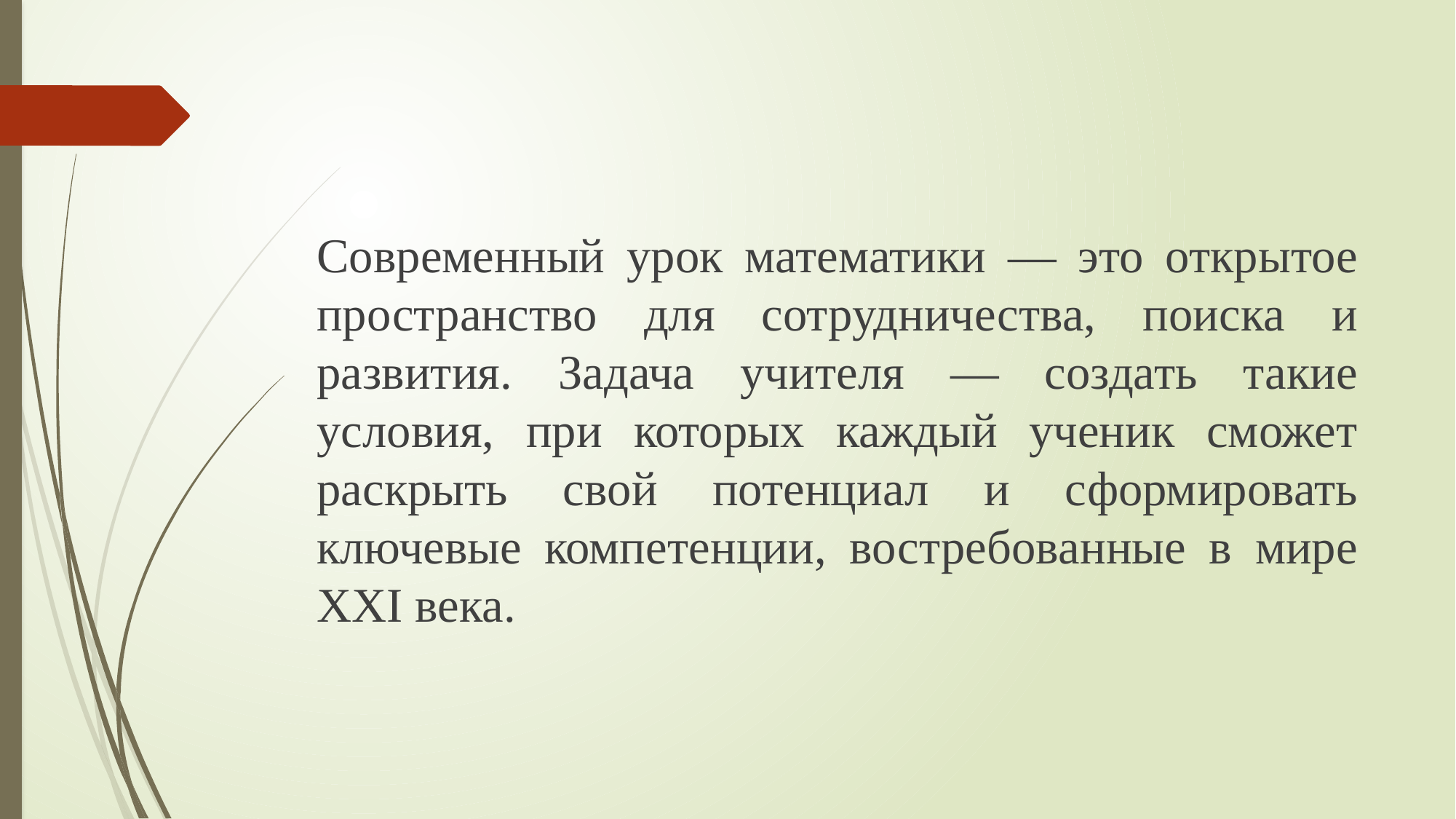

Современный урок математики — это открытое пространство для сотрудничества, поиска и развития. Задача учителя — создать такие условия, при которых каждый ученик сможет раскрыть свой потенциал и сформировать ключевые компетенции, востребованные в мире XXI века.